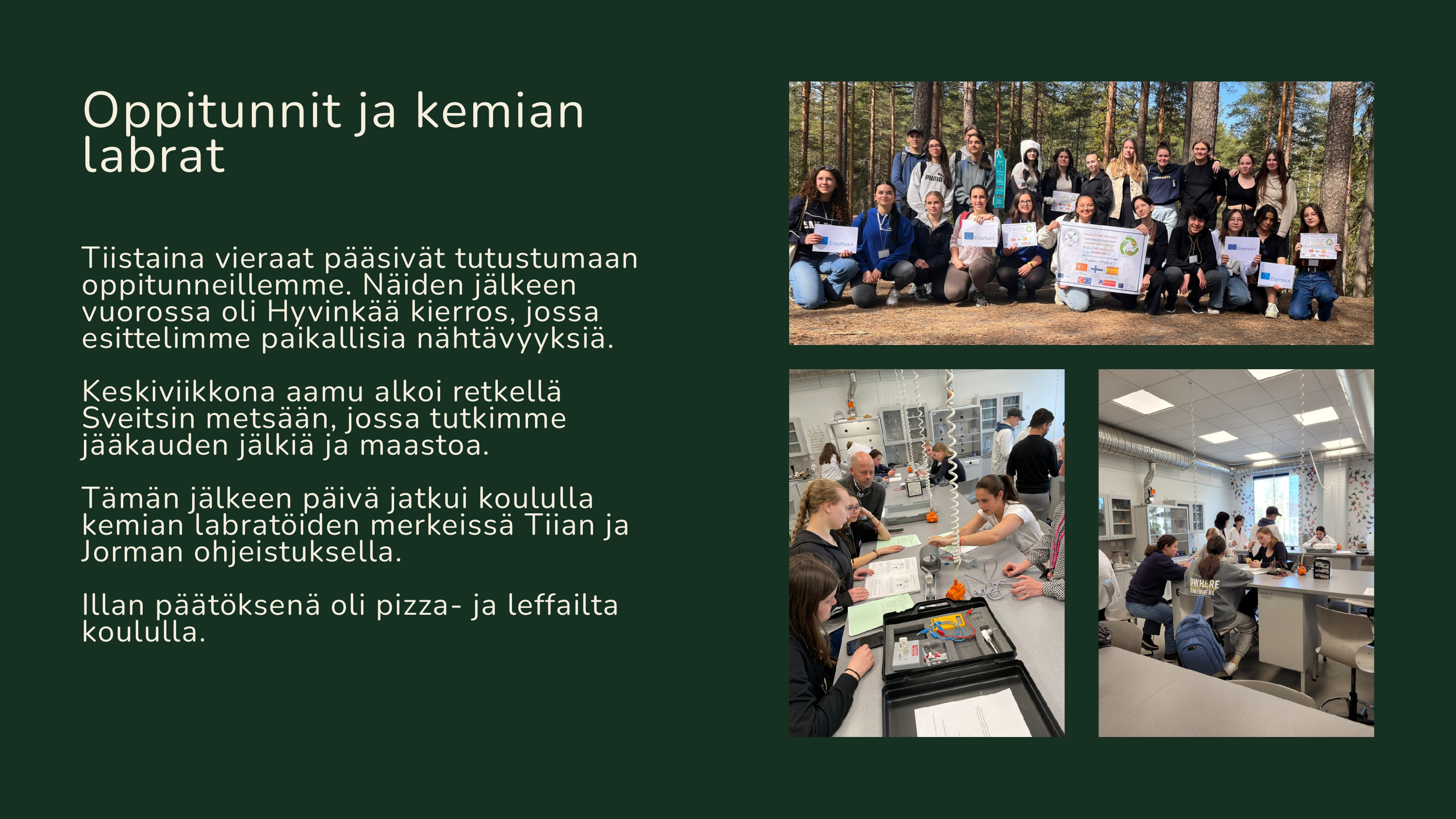

Oppitunnit ja kemian labrat
Tiistaina vieraat pääsivät tutustumaan oppitunneillemme. Näiden jälkeen vuorossa oli Hyvinkää kierros, jossa esittelimme paikallisia nähtävyyksiä.

Keskiviikkona aamu alkoi retkellä Sveitsin metsään, jossa tutkimme jääkauden jälkiä ja maastoa.

Tämän jälkeen päivä jatkui koululla kemian labratöiden merkeissä Tiian ja Jorman ohjeistuksella.

Illan päätöksenä oli pizza- ja leffailta koululla.